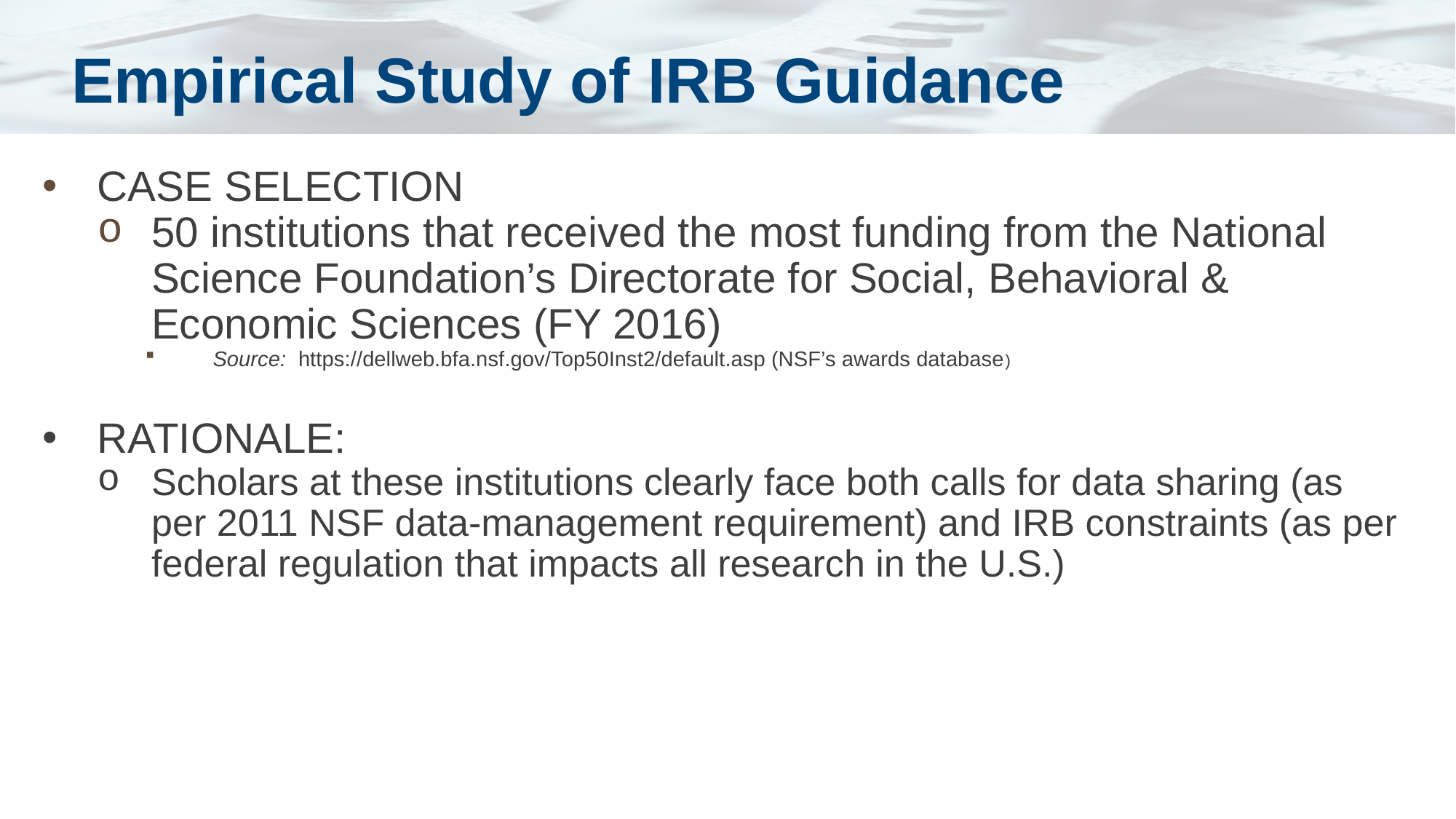

# Empirical Study of IRB Guidance
CASE SELECTION
50 institutions that received the most funding from the National Science Foundation’s Directorate for Social, Behavioral & Economic Sciences (FY 2016)
Source:  https://dellweb.bfa.nsf.gov/Top50Inst2/default.asp (NSF’s awards database)

RATIONALE:
Scholars at these institutions clearly face both calls for data sharing (as per 2011 NSF data-management requirement) and IRB constraints (as per federal regulation that impacts all research in the U.S.)